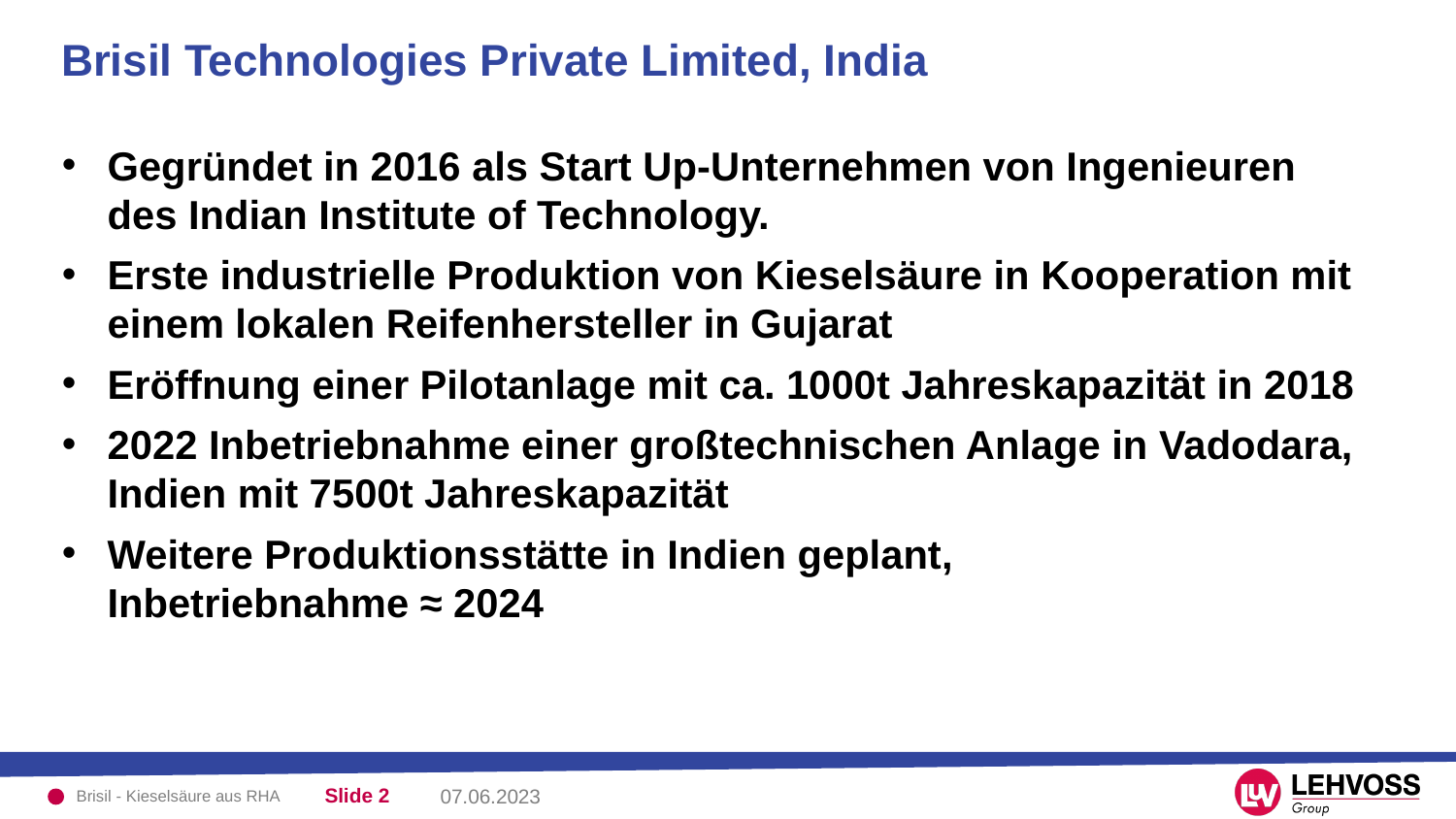

Brisil Technologies Private Limited, India
Gegründet in 2016 als Start Up-Unternehmen von Ingenieuren des Indian Institute of Technology.
Erste industrielle Produktion von Kieselsäure in Kooperation mit einem lokalen Reifenhersteller in Gujarat
Eröffnung einer Pilotanlage mit ca. 1000t Jahreskapazität in 2018
2022 Inbetriebnahme einer großtechnischen Anlage in Vadodara, Indien mit 7500t Jahreskapazität
Weitere Produktionsstätte in Indien geplant,           Inbetriebnahme ≈ 2024
Brisil - Kieselsäure aus RHA